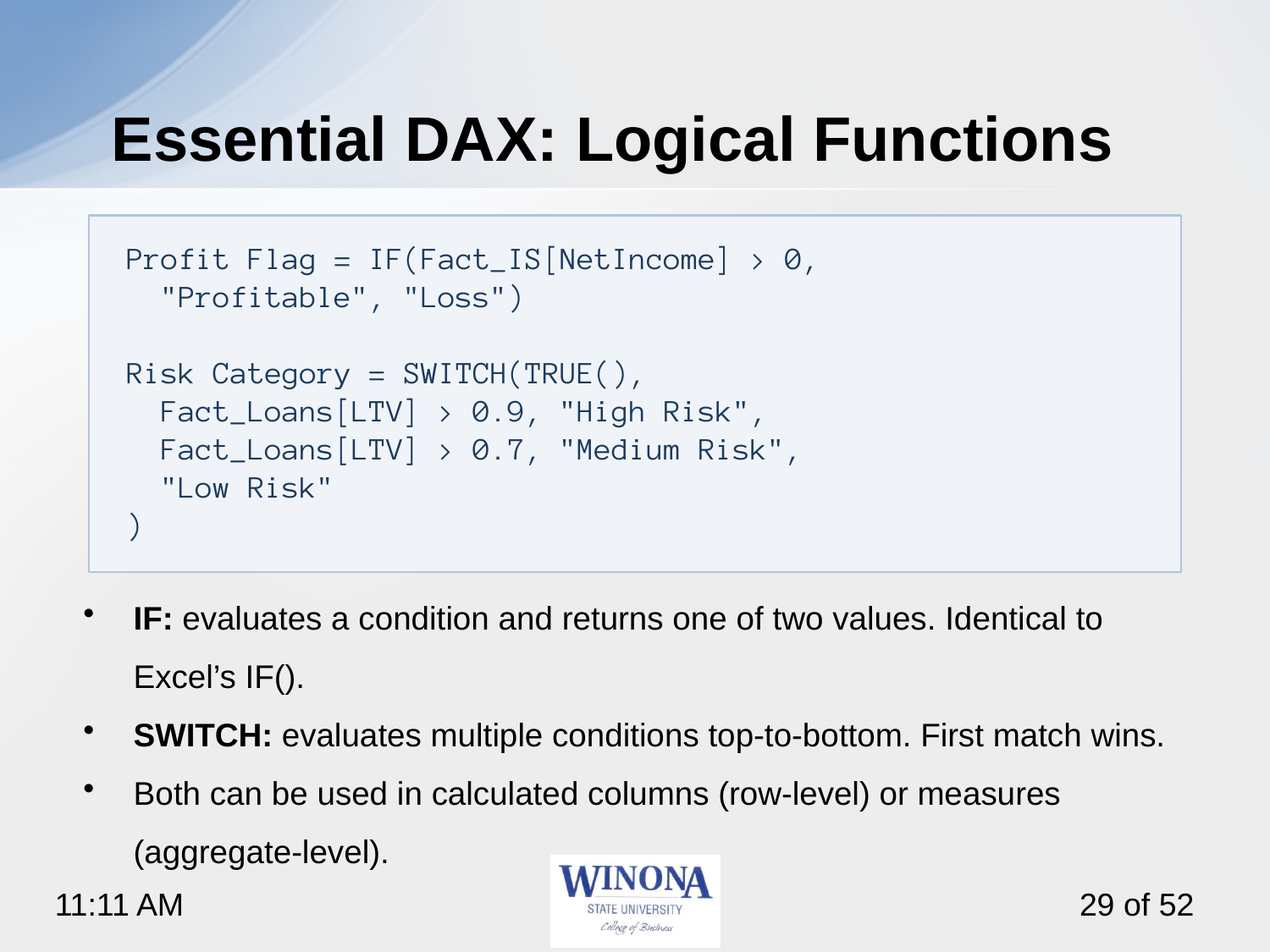

# Essential DAX: Logical Functions

Profit Flag = IF(Fact_IS[NetIncome] > 0,
  "Profitable", "Loss")

Risk Category = SWITCH(TRUE(),
  Fact_Loans[LTV] > 0.9, "High Risk",
  Fact_Loans[LTV] > 0.7, "Medium Risk",
  "Low Risk"
)
IF: evaluates a condition and returns one of two values. Identical to Excel’s IF().
SWITCH: evaluates multiple conditions top-to-bottom. First match wins.
Both can be used in calculated columns (row-level) or measures (aggregate-level).